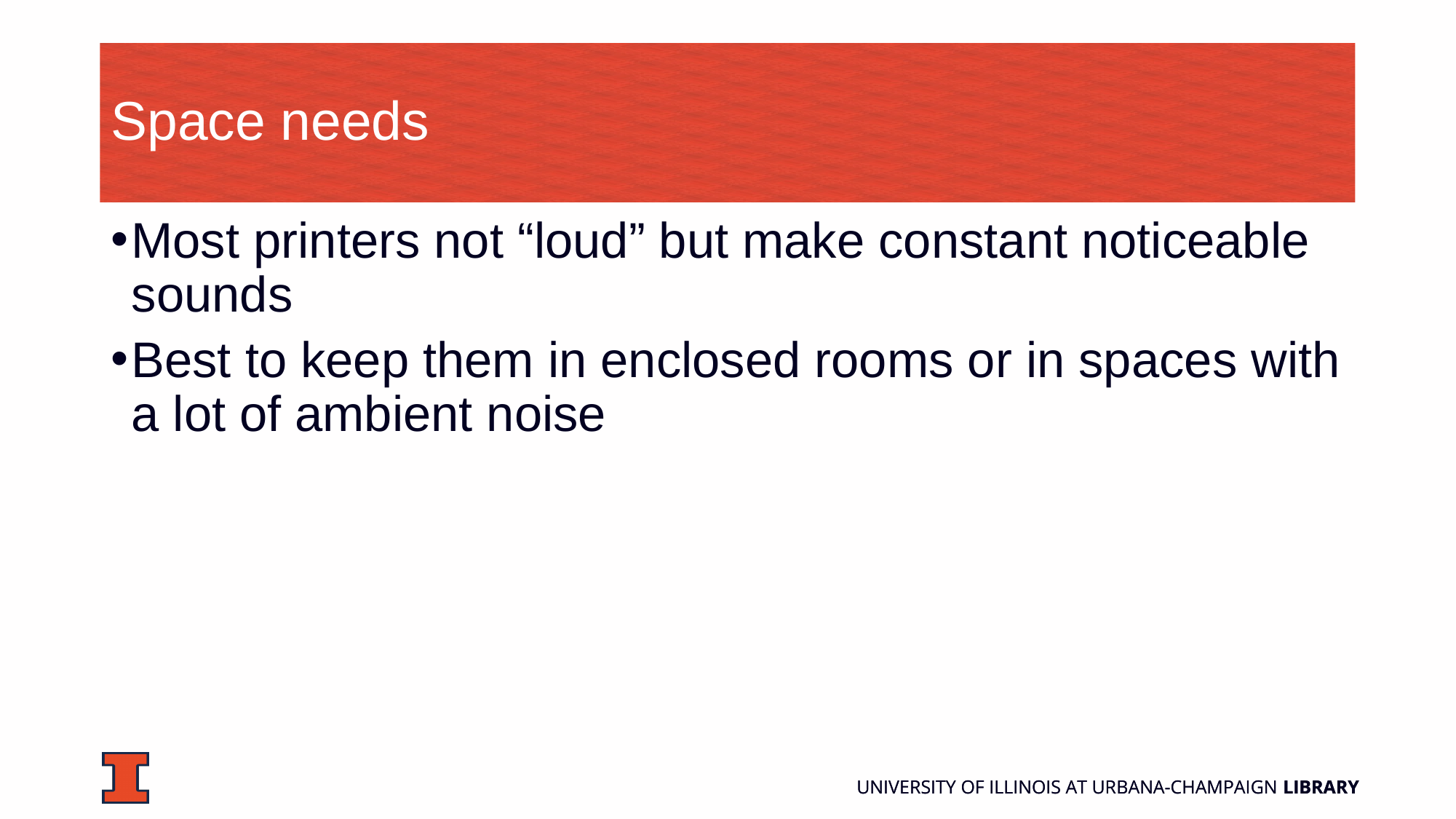

# Space needs
Most printers not “loud” but make constant noticeable sounds
Best to keep them in enclosed rooms or in spaces with a lot of ambient noise